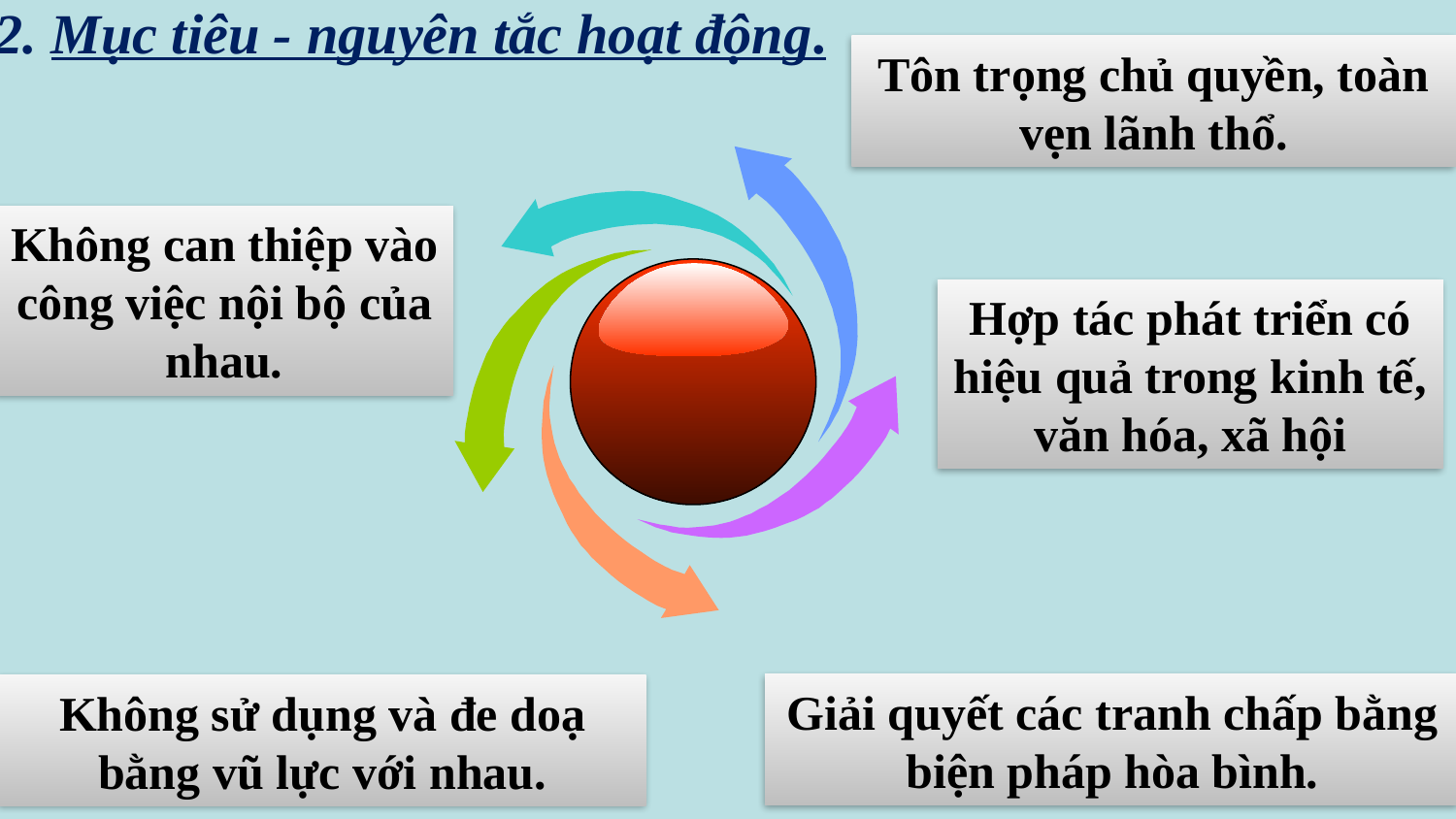

2. Mục tiêu - nguyên tắc hoạt động.
Tôn trọng chủ quyền, toàn vẹn lãnh thổ.

Không can thiệp vào công việc nội bộ của nhau.

Hợp tác phát triển có hiệu quả trong kinh tế, văn hóa, xã hội

Giải quyết các tranh chấp bằng biện pháp hòa bình.
Không sử dụng và đe doạ bằng vũ lực với nhau.